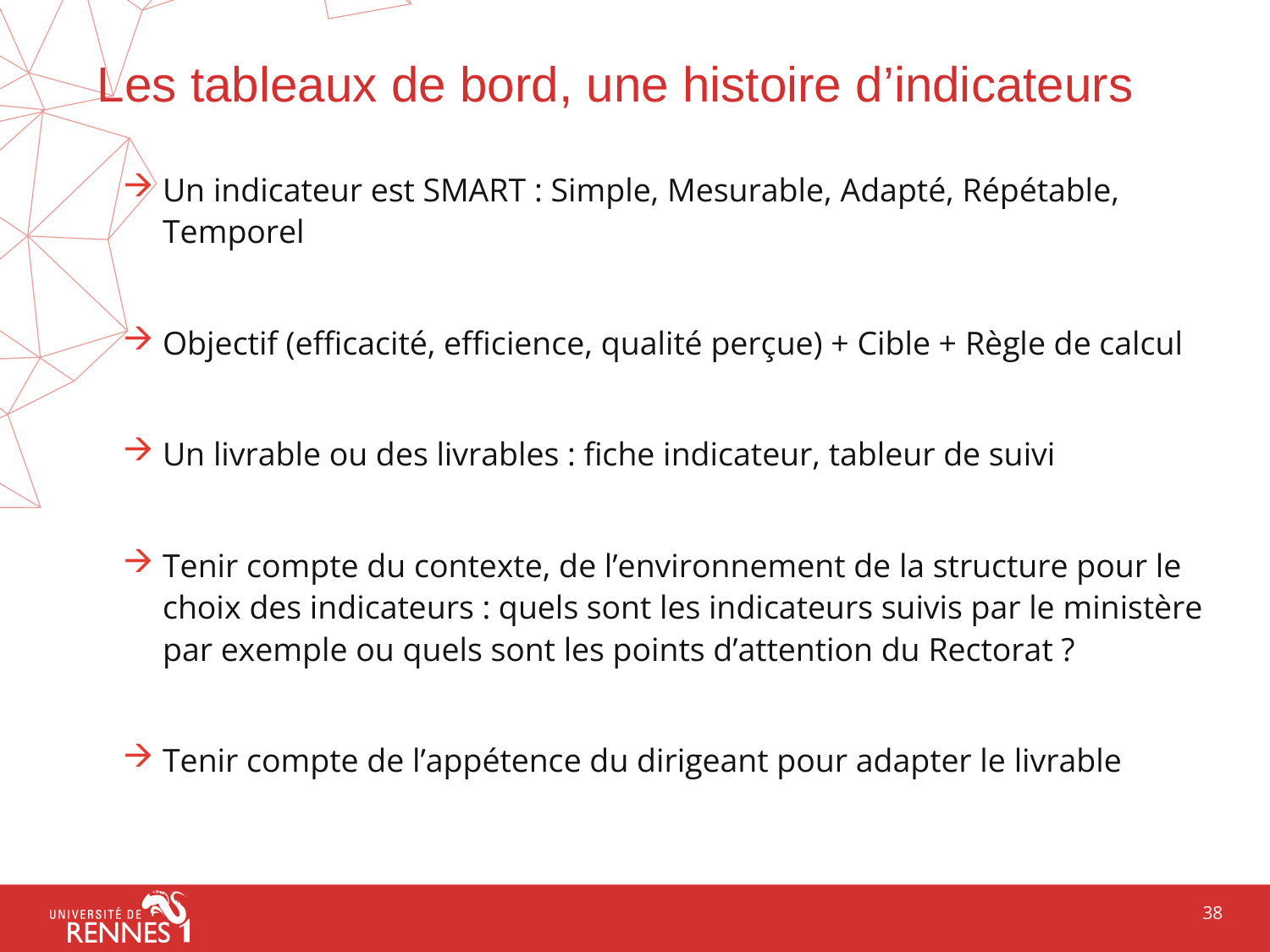

Les tableaux de bord, une histoire d’indicateurs

Un indicateur est SMART : Simple, Mesurable, Adapté, Répétable, Temporel

Objectif (efficacité, efficience, qualité perçue) + Cible + Règle de calcul

Un livrable ou des livrables : fiche indicateur, tableur de suivi

Tenir compte du contexte, de l’environnement de la structure pour le choix des indicateurs : quels sont les indicateurs suivis par le ministère par exemple ou quels sont les points d’attention du Rectorat ?

Tenir compte de l’appétence du dirigeant pour adapter le livrable

38